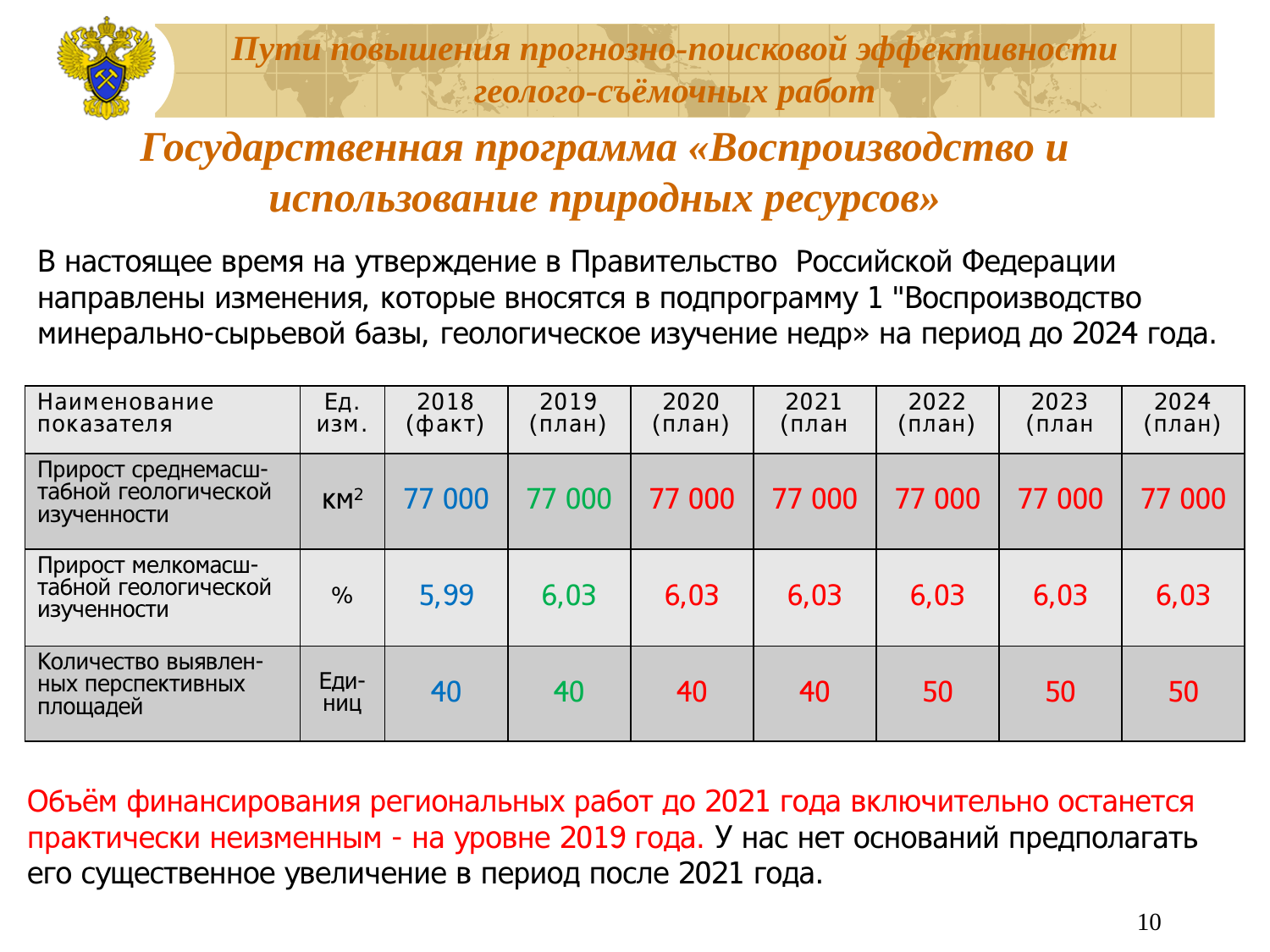

# Государственная программа «Воспроизводство и использование природных ресурсов»
В настоящее время на утверждение в Правительство  Российской Федерации направлены изменения, которые вносятся в подпрограмму 1 "Воспроизводство минерально-сырьевой базы, геологическое изучение недр» на период до 2024 года.

| Наименование показателя | Ед. изм. | 2018 (факт) | 2019 (план) | 2020 (план) | 2021 (план | 2022 (план) | 2023 (план | 2024 (план) |
| --- | --- | --- | --- | --- | --- | --- | --- | --- |
| Прирост среднемасш-табной геологической изученности | км2 | 77 000 | 77 000 | 77 000 | 77 000 | 77 000 | 77 000 | 77 000 |
| Прирост мелкомасш-табной геологической изученности | % | 5,99 | 6,03 | 6,03 | 6,03 | 6,03 | 6,03 | 6,03 |
| Количество выявлен-ных перспективных площадей | Еди-ниц | 40 | 40 | 40 | 40 | 50 | 50 | 50 |
Объём финансирования региональных работ до 2021 года включительно останется практически неизменным - на уровне 2019 года. У нас нет оснований предполагать его существенное увеличение в период после 2021 года.
10